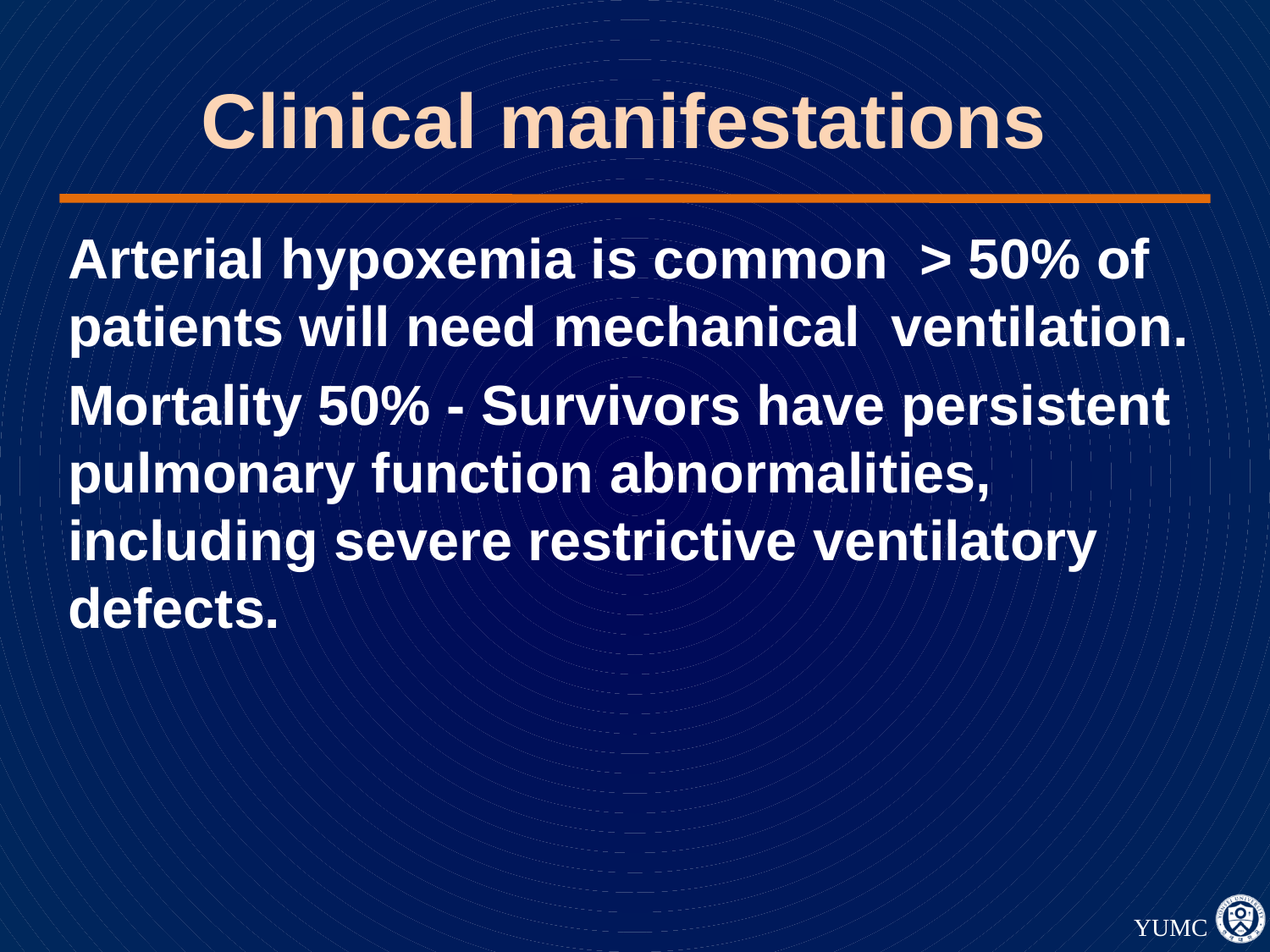

# Clinical manifestations
Arterial hypoxemia is common  > 50% of patients will need mechanical  ventilation.
Mortality 50% - Survivors have persistent pulmonary function abnormalities, including severe restrictive ventilatory defects.